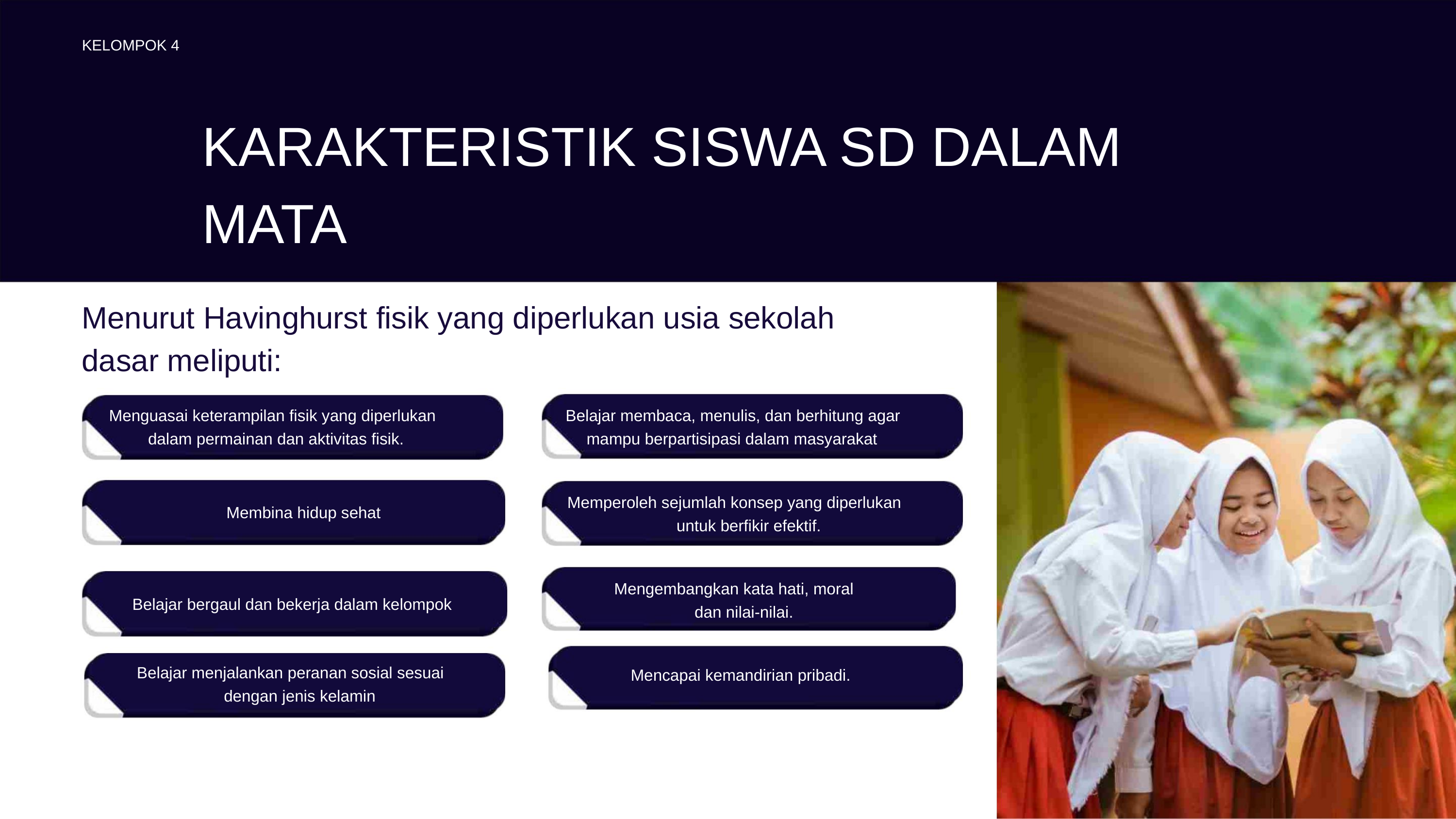

KELOMPOK 4
KARAKTERISTIK SISWA SD DALAM MATA
PELAJARAN PKN
Menurut Havinghurst fisik yang diperlukan usia sekolah
dasar meliputi:
Menguasai keterampilan fisik yang diperlukan
dalam permainan dan aktivitas fisik.
Belajar membaca, menulis, dan berhitung agar
mampu berpartisipasi dalam masyarakat
Memperoleh sejumlah konsep yang diperlukan
untuk berfikir efektif.
Membina hidup sehat
Mengembangkan kata hati, moral
dan nilai-nilai.
Belajar bergaul dan bekerja dalam kelompok
Belajar menjalankan peranan sosial sesuai
dengan jenis kelamin
Mencapai kemandirian pribadi.